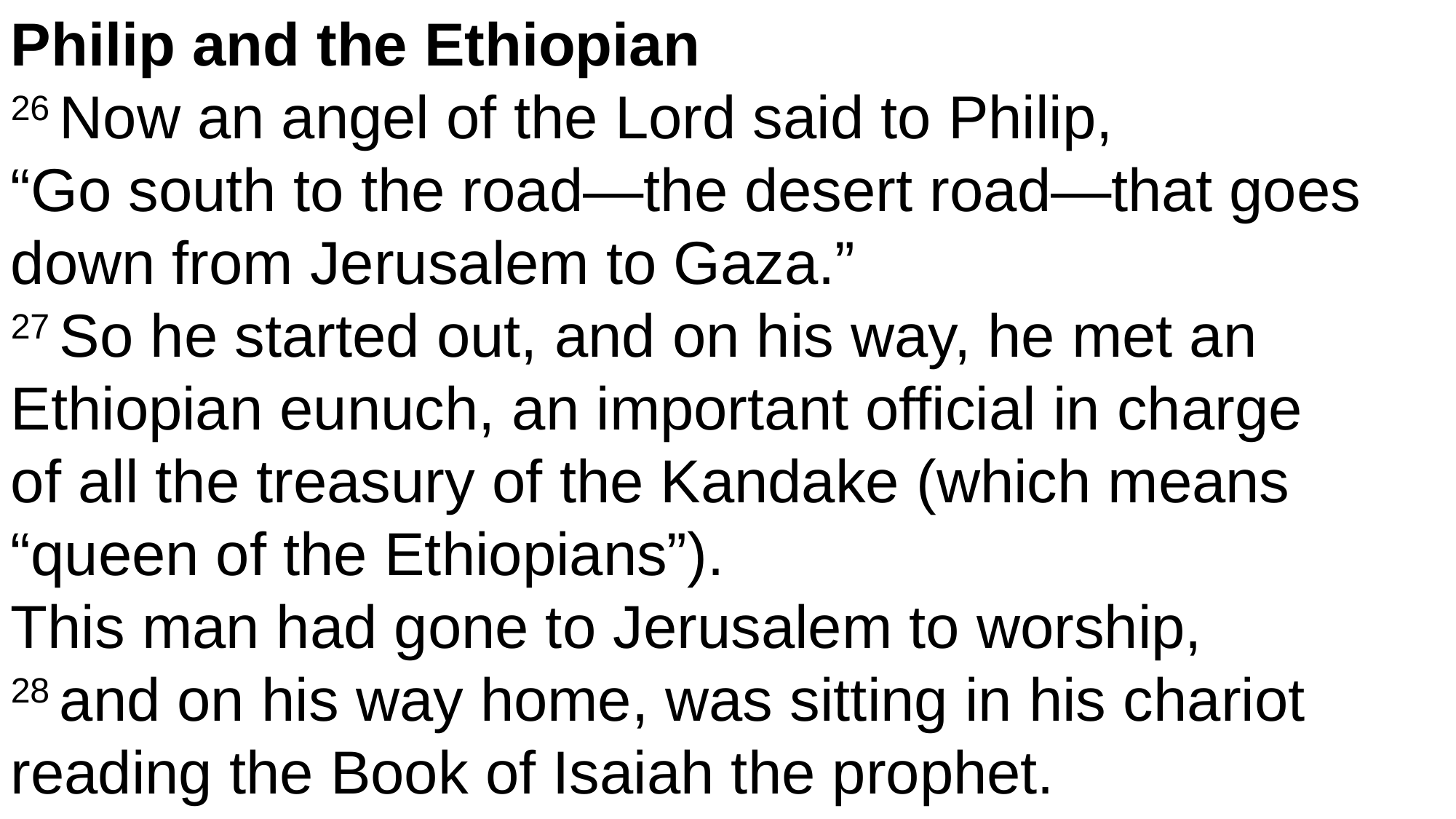

Philip and the Ethiopian
26 Now an angel of the Lord said to Philip,
“Go south to the road—the desert road—that goes down from Jerusalem to Gaza.”
27 So he started out, and on his way, he met an Ethiopian eunuch, an important official in charge
of all the treasury of the Kandake (which means
“queen of the Ethiopians”).
This man had gone to Jerusalem to worship,
28 and on his way home, was sitting in his chariot reading the Book of Isaiah the prophet.